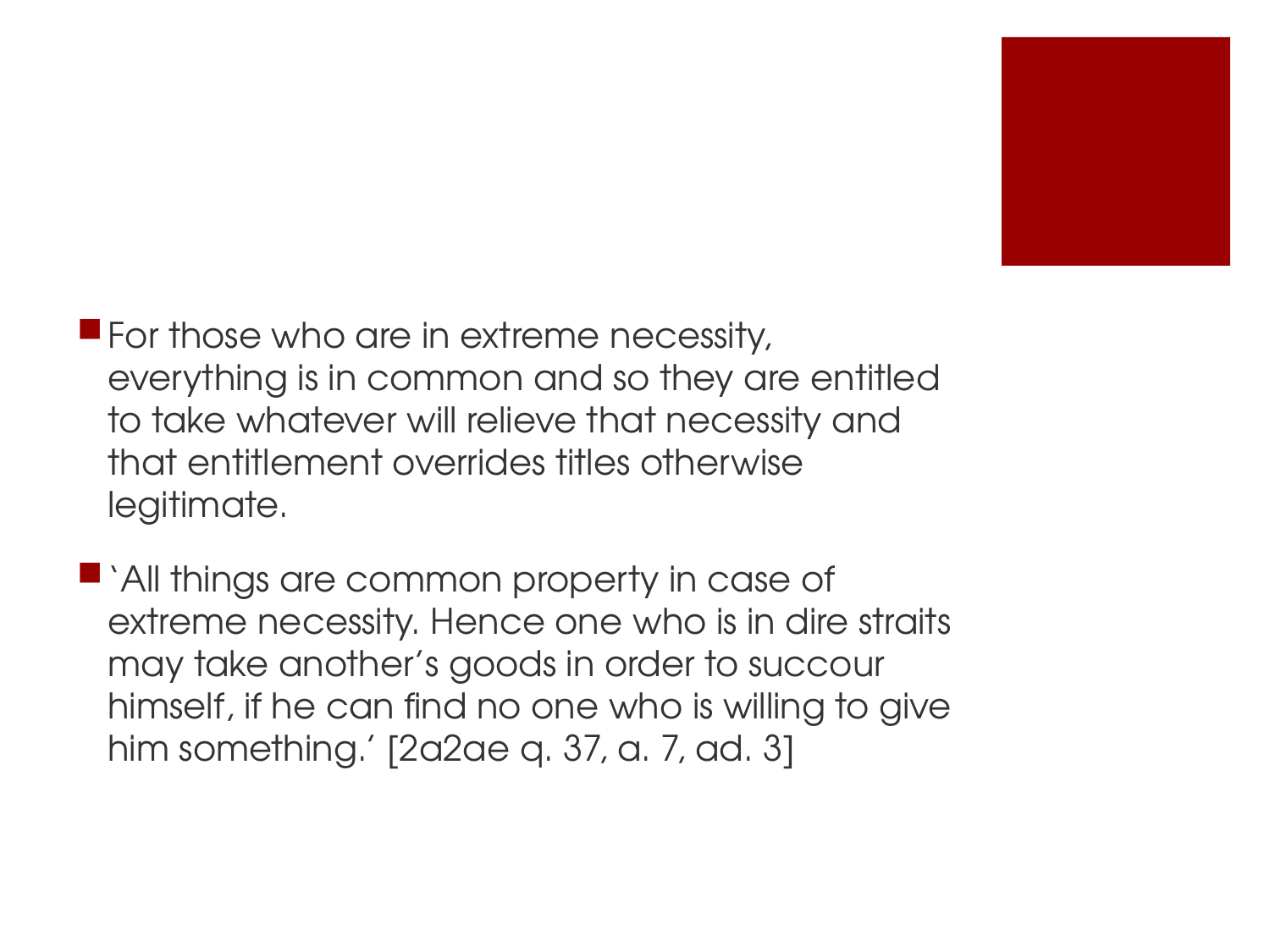

#
For those who are in extreme necessity, everything is in common and so they are entitled to take whatever will relieve that necessity and that entitlement overrides titles otherwise legitimate.
‘All things are common property in case of extreme necessity. Hence one who is in dire straits may take another’s goods in order to succour himself, if he can find no one who is willing to give him something.’ [2a2ae q. 37, a. 7, ad. 3]